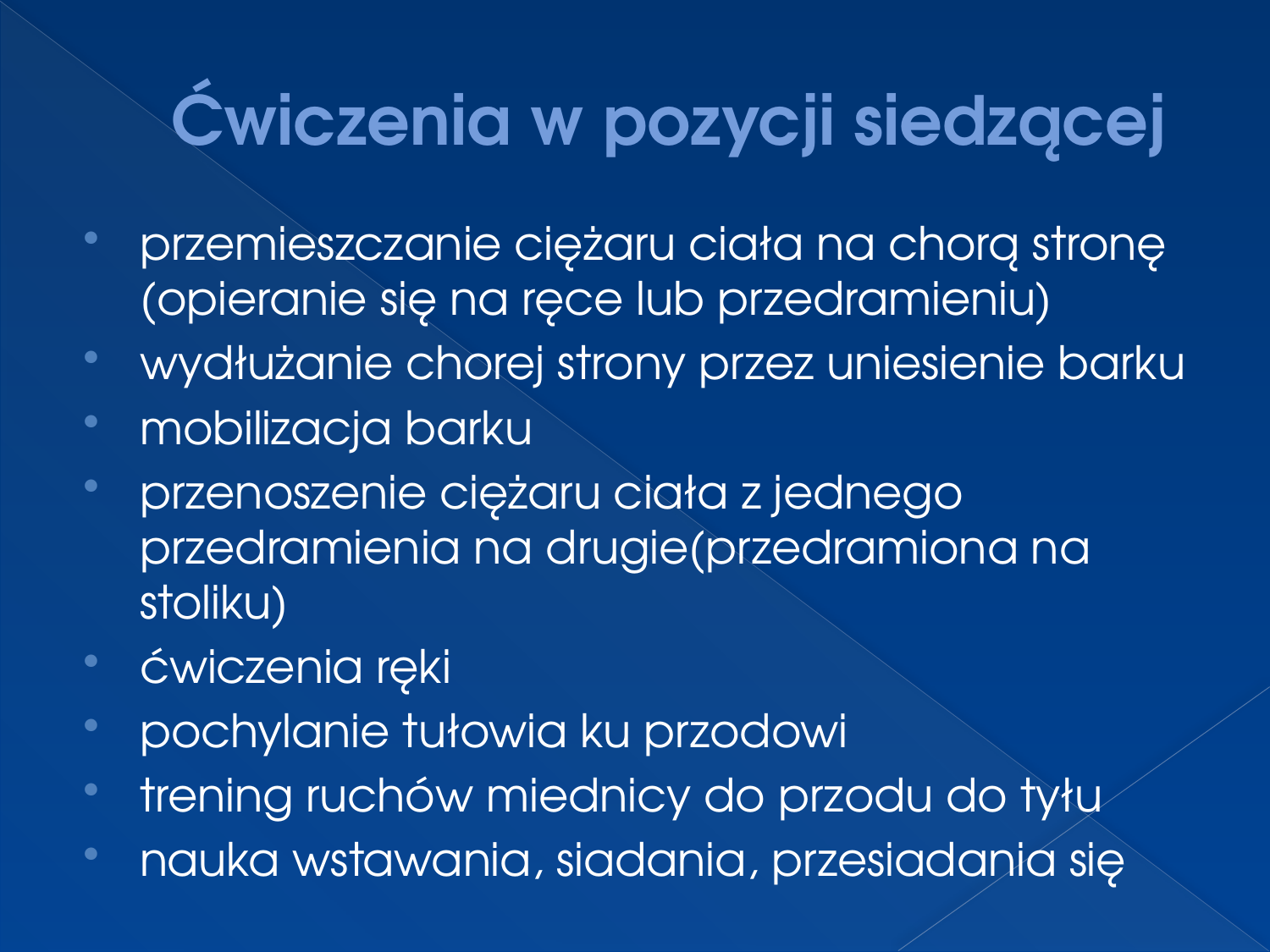

# Ćwiczenia w pozycji siedzącej
przemieszczanie ciężaru ciała na chorą stronę (opieranie się na ręce lub przedramieniu)
wydłużanie chorej strony przez uniesienie barku
mobilizacja barku
przenoszenie ciężaru ciała z jednego przedramienia na drugie(przedramiona na stoliku)
ćwiczenia ręki
pochylanie tułowia ku przodowi
trening ruchów miednicy do przodu do tyłu
nauka wstawania, siadania, przesiadania się